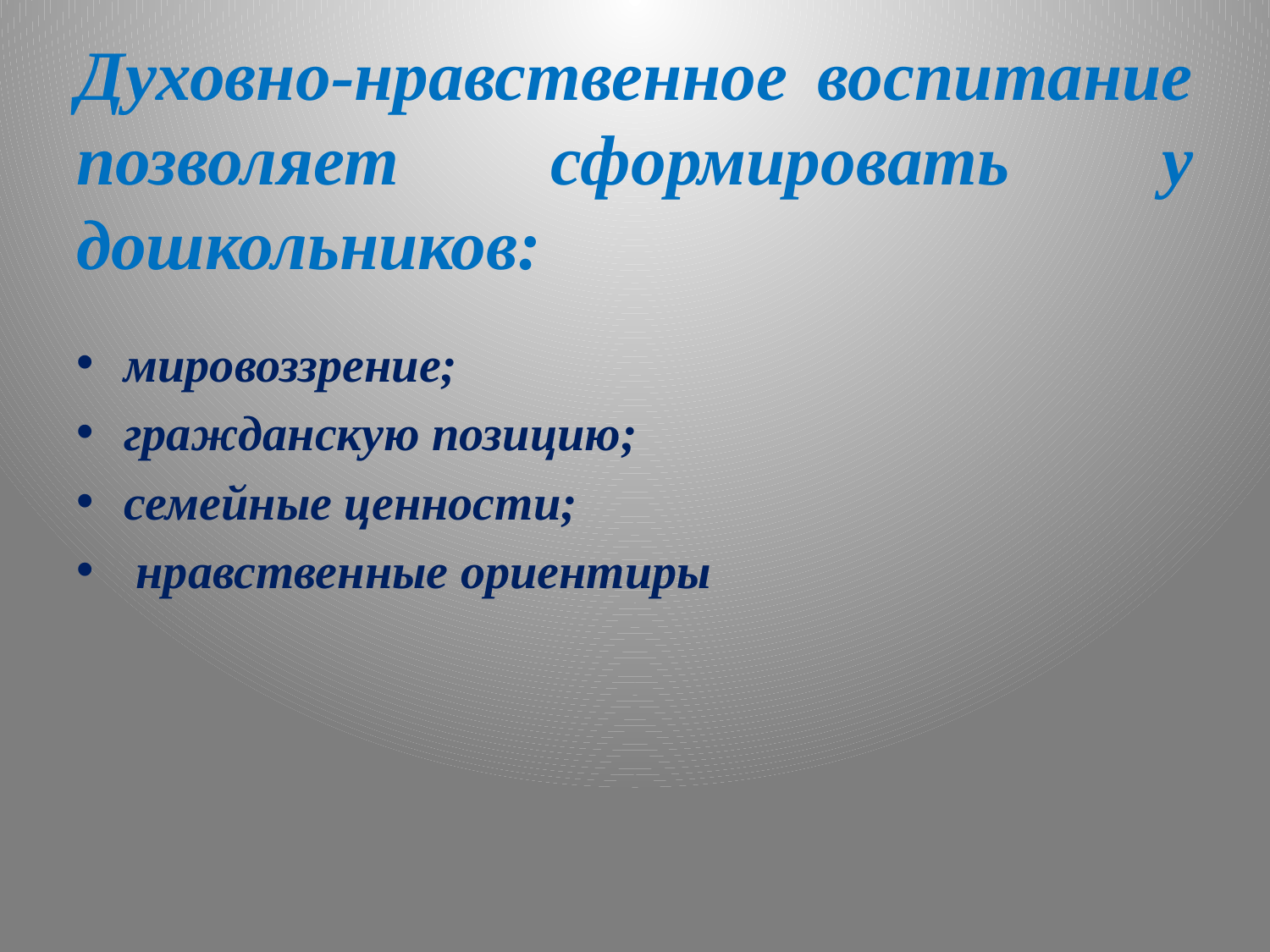

# Духовно-нравственное воспитание позволяет сформировать у дошкольников:
мировоззрение;
гражданскую позицию;
семейные ценности;
 нравственные ориентиры